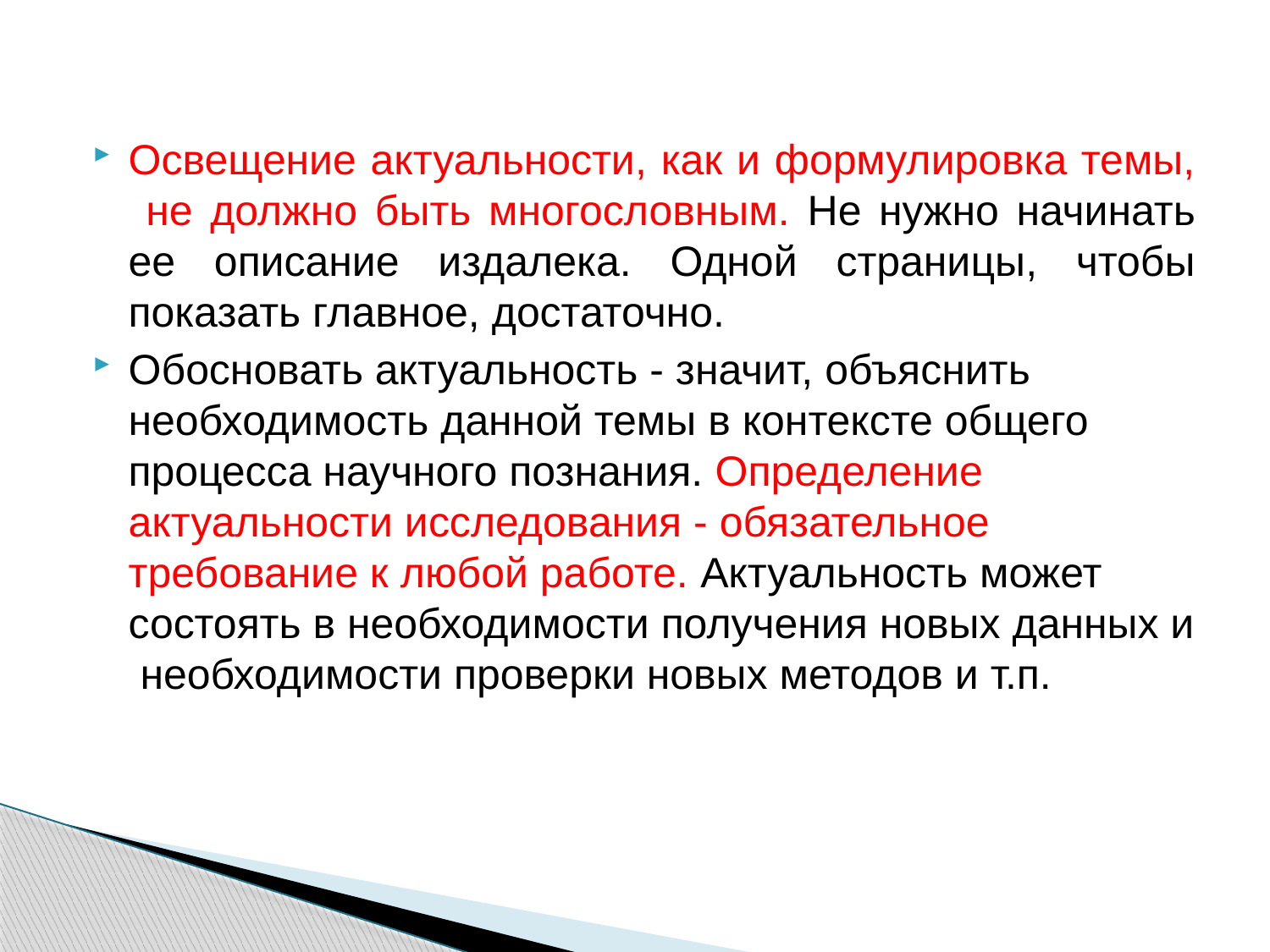

Освещение актуальности, как и формулировка темы,  не должно быть многословным. Не нужно начинать ее описание издалека. Одной страницы, чтобы показать главное, достаточно.
Обосновать актуальность - значит, объяснить необходимость данной темы в контексте общего процесса научного познания. Определение актуальности исследования - обязательное требование к любой работе. Актуальность может состоять в необходимости получения новых данных и  необходимости проверки новых методов и т.п.